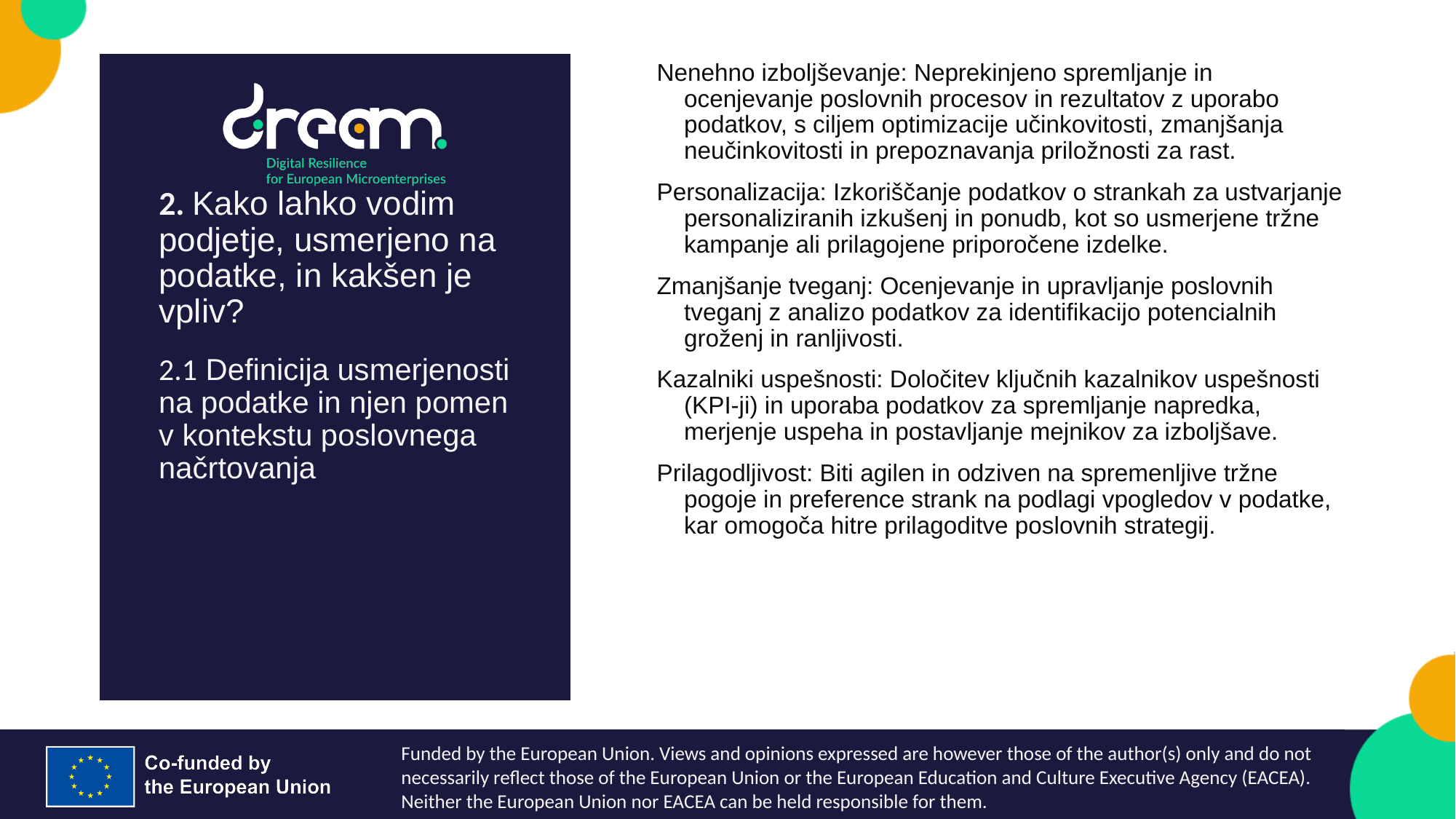

Nenehno izboljševanje: Neprekinjeno spremljanje in ocenjevanje poslovnih procesov in rezultatov z uporabo podatkov, s ciljem optimizacije učinkovitosti, zmanjšanja neučinkovitosti in prepoznavanja priložnosti za rast.
Personalizacija: Izkoriščanje podatkov o strankah za ustvarjanje personaliziranih izkušenj in ponudb, kot so usmerjene tržne kampanje ali prilagojene priporočene izdelke.
Zmanjšanje tveganj: Ocenjevanje in upravljanje poslovnih tveganj z analizo podatkov za identifikacijo potencialnih groženj in ranljivosti.
Kazalniki uspešnosti: Določitev ključnih kazalnikov uspešnosti (KPI-ji) in uporaba podatkov za spremljanje napredka, merjenje uspeha in postavljanje mejnikov za izboljšave.
Prilagodljivost: Biti agilen in odziven na spremenljive tržne pogoje in preference strank na podlagi vpogledov v podatke, kar omogoča hitre prilagoditve poslovnih strategij.

2. Kako lahko vodim podjetje, usmerjeno na podatke, in kakšen je vpliv?
2.1 Definicija usmerjenosti na podatke in njen pomen v kontekstu poslovnega načrtovanja